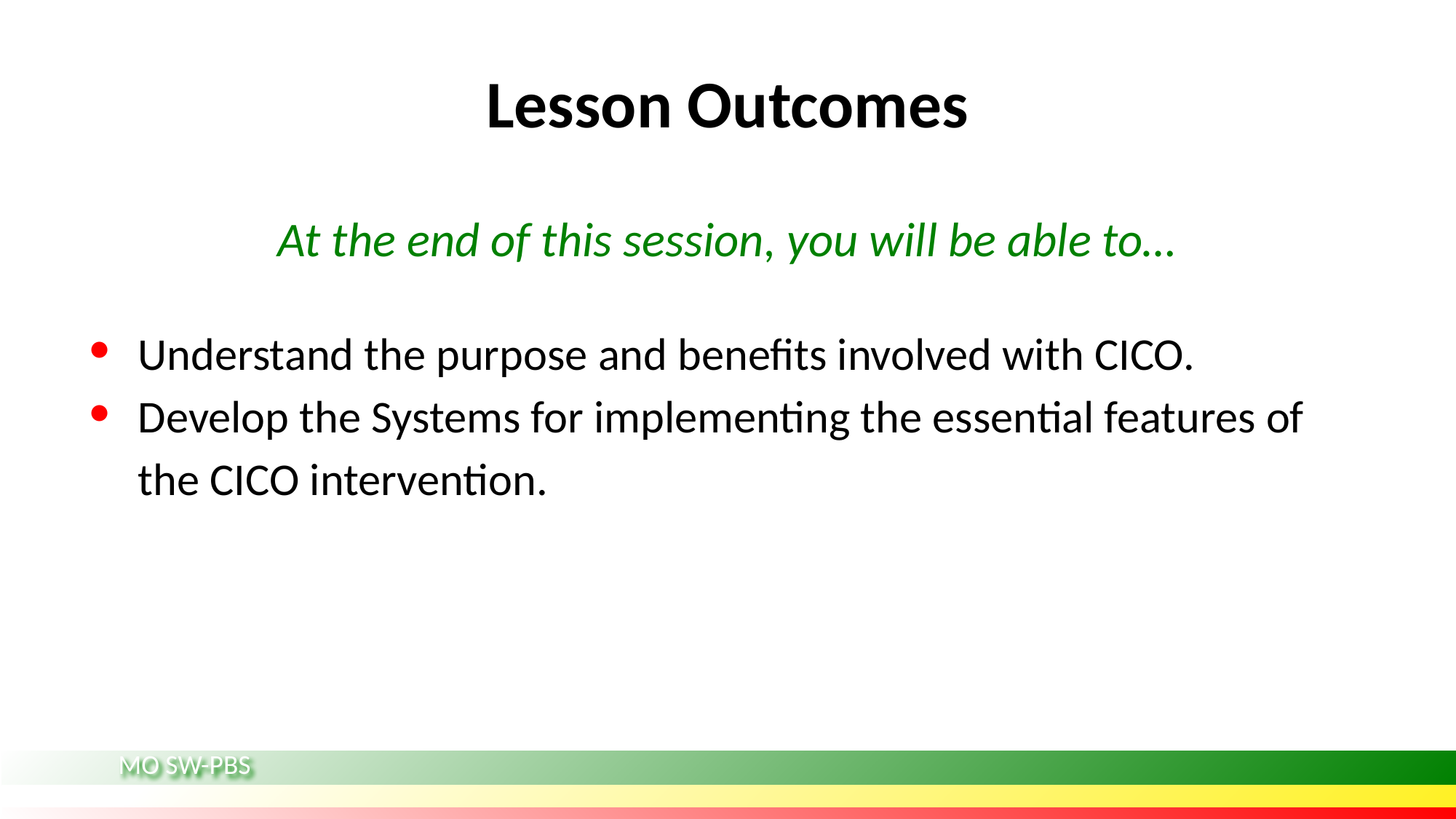

# Lesson Outcomes
At the end of this session, you will be able to…

Understand the purpose and benefits involved with CICO.
Develop the Systems for implementing the essential features of the CICO intervention.